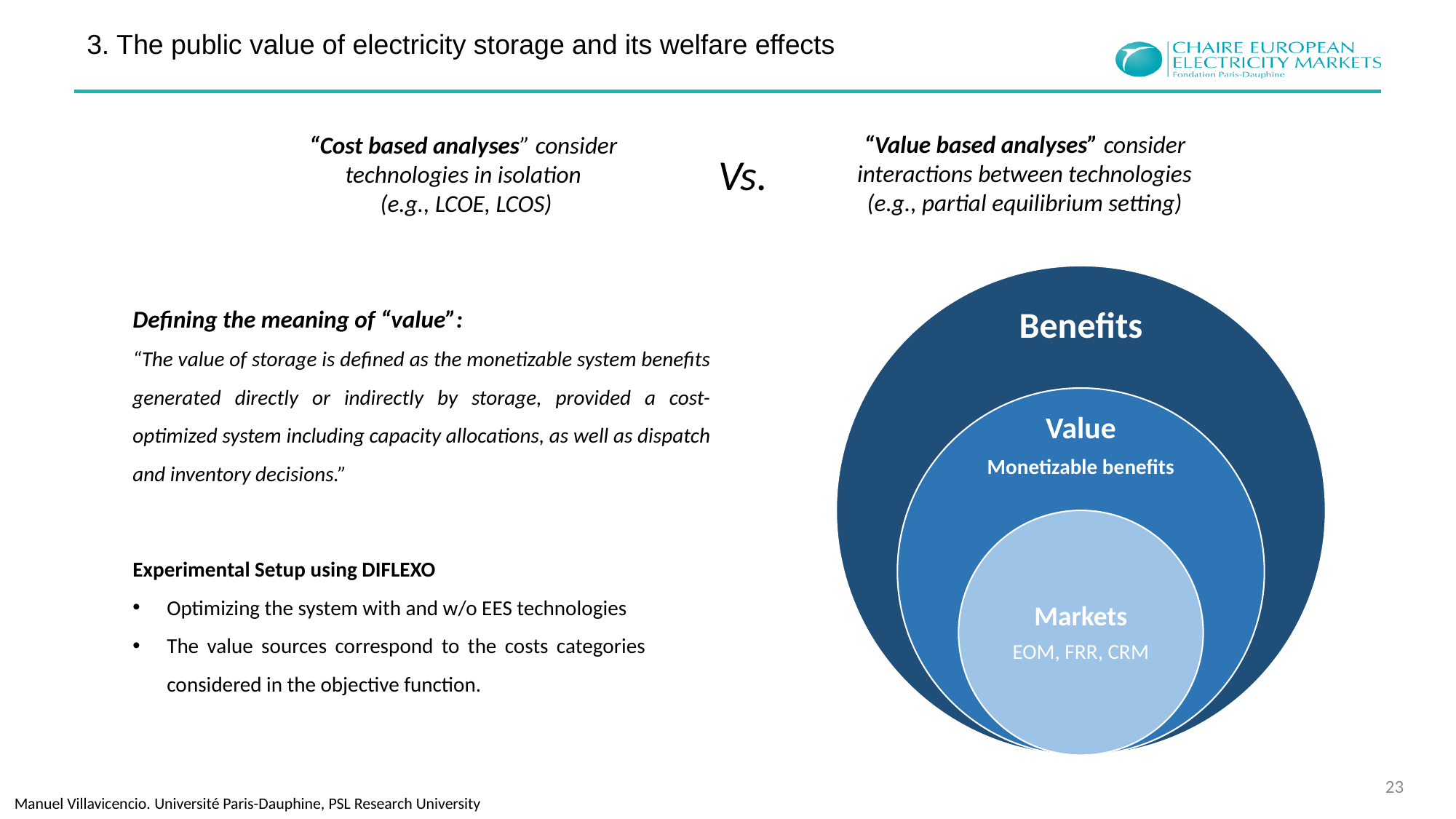

3. The public value of electricity storage and its welfare effects

“Value based analyses” consider interactions between technologies
(e.g., partial equilibrium setting)
“Cost based analyses” consider technologies in isolation
 (e.g., LCOE, LCOS)
Vs.
Benefits
Value
Monetizable benefits
Markets
EOM, FRR, CRM
Defining the meaning of “value”:
“The value of storage is defined as the monetizable system benefits generated directly or indirectly by storage, provided a cost-optimized system including capacity allocations, as well as dispatch and inventory decisions.”

Experimental Setup using DIFLEXO
Optimizing the system with and w/o EES technologies
The value sources correspond to the costs categories considered in the objective function.
23
 Manuel Villavicencio. Université Paris-Dauphine, PSL Research University